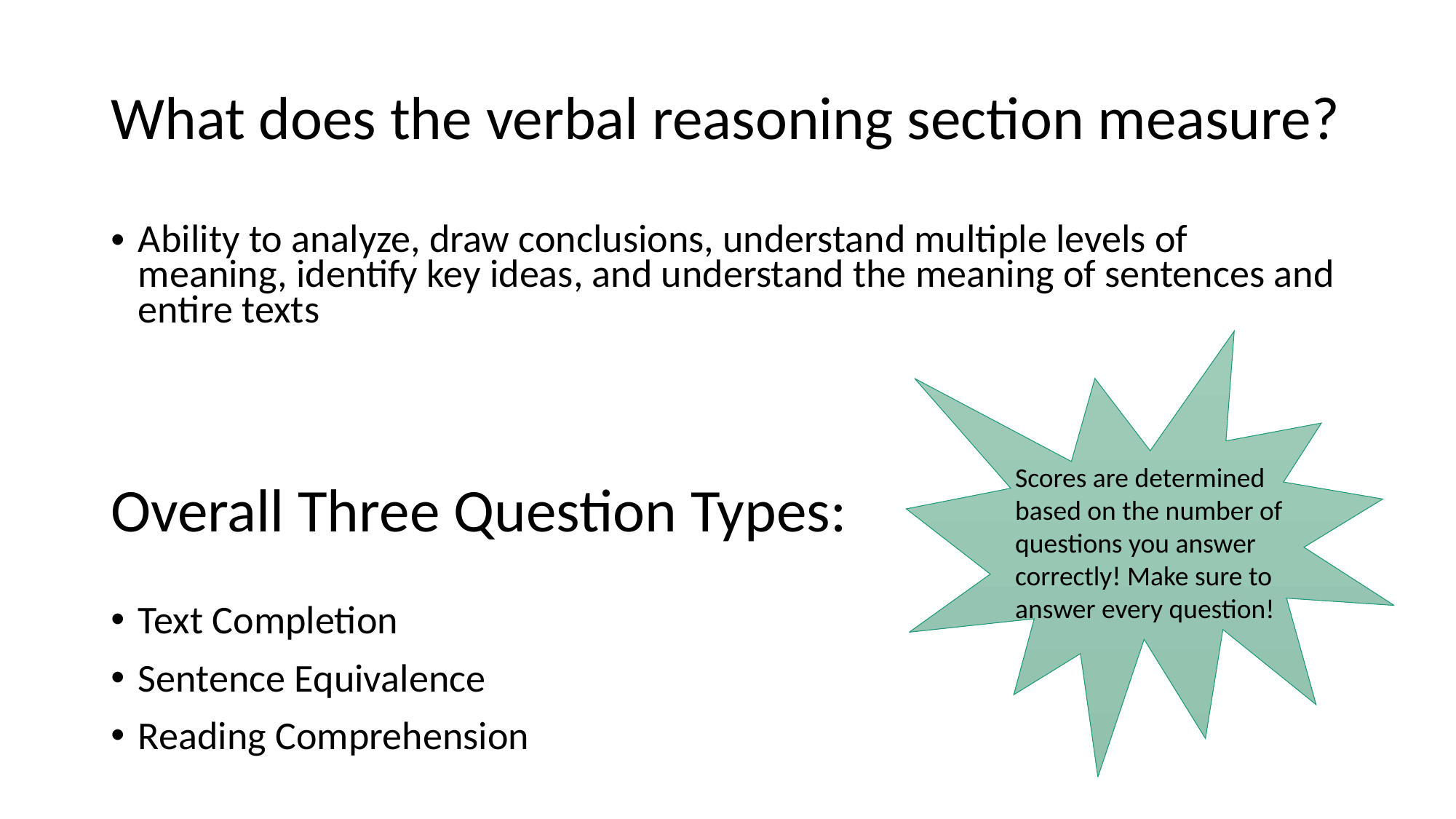

# What does the verbal reasoning section measure?
Ability to analyze, draw conclusions, understand multiple levels of meaning, identify key ideas, and understand the meaning of sentences and entire texts

Scores are determined based on the number of questions you answer correctly! Make sure to answer every question!

Overall Three Question Types:
Text Completion
Sentence Equivalence
Reading Comprehension